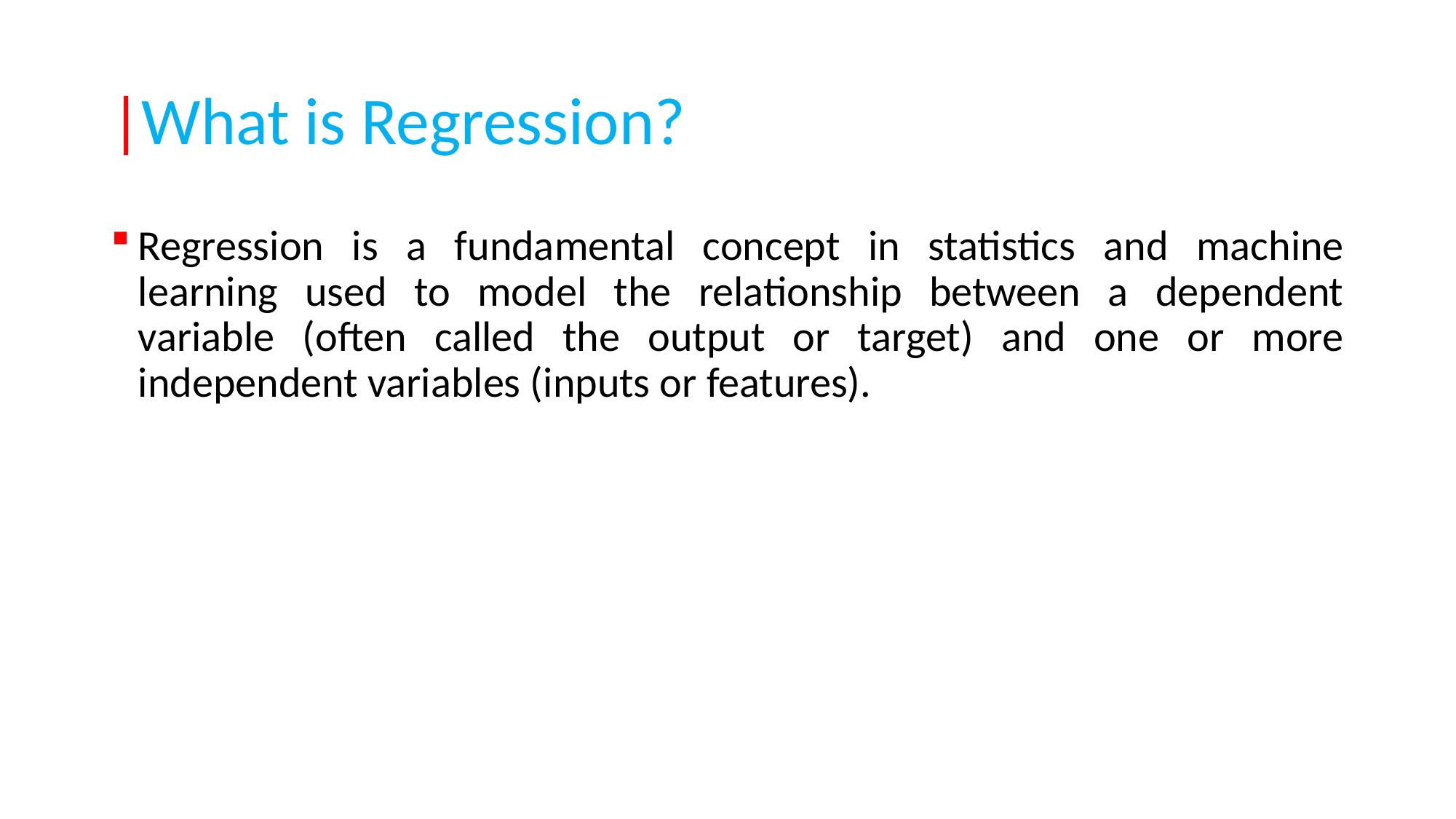

# |What is Regression?
Regression is a fundamental concept in statistics and machine learning used to model the relationship between a dependent variable (often called the output or target) and one or more independent variables (inputs or features).